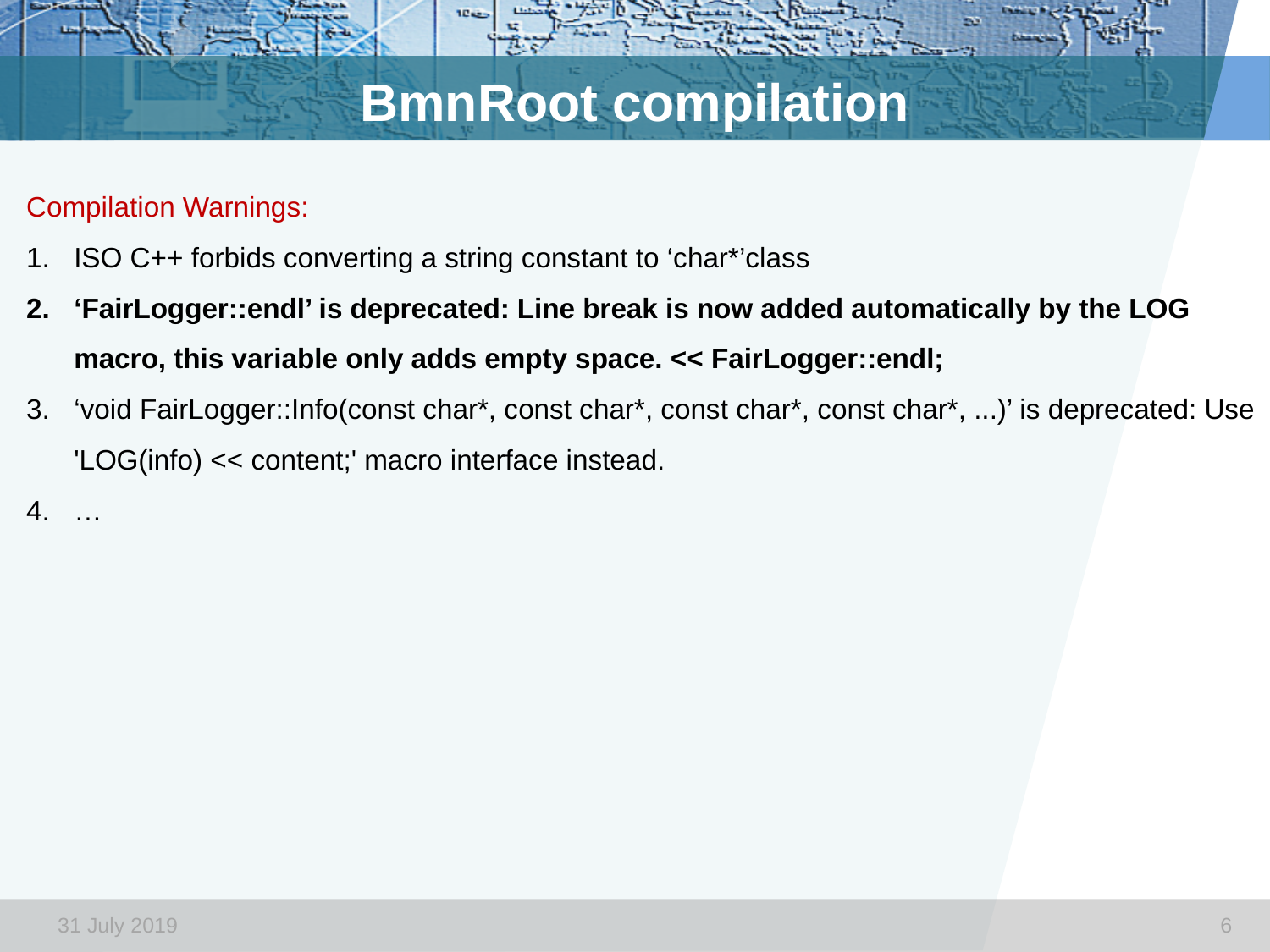

BmnRoot compilation
Compilation Warnings:
ISO C++ forbids converting a string constant to ‘char*’class
‘FairLogger::endl’ is deprecated: Line break is now added automatically by the LOG macro, this variable only adds empty space. << FairLogger::endl;
‘void FairLogger::Info(const char*, const char*, const char*, const char*, ...)’ is deprecated: Use 'LOG(info) << content;' macro interface instead.
…

31 July 2019
6